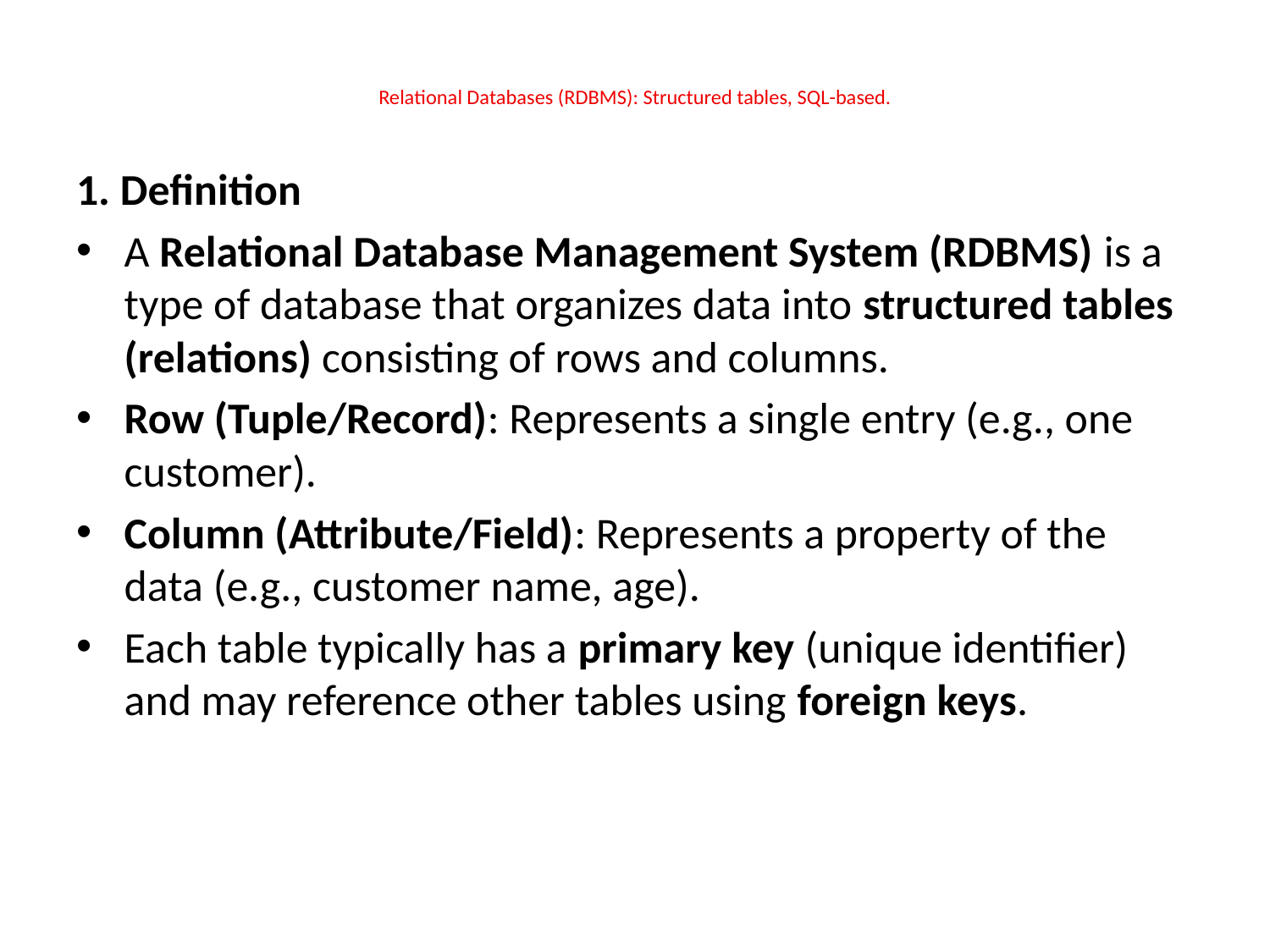

# Relational Databases (RDBMS): Structured tables, SQL-based.
1. Definition
A Relational Database Management System (RDBMS) is a type of database that organizes data into structured tables (relations) consisting of rows and columns.
Row (Tuple/Record): Represents a single entry (e.g., one customer).
Column (Attribute/Field): Represents a property of the data (e.g., customer name, age).
Each table typically has a primary key (unique identifier) and may reference other tables using foreign keys.